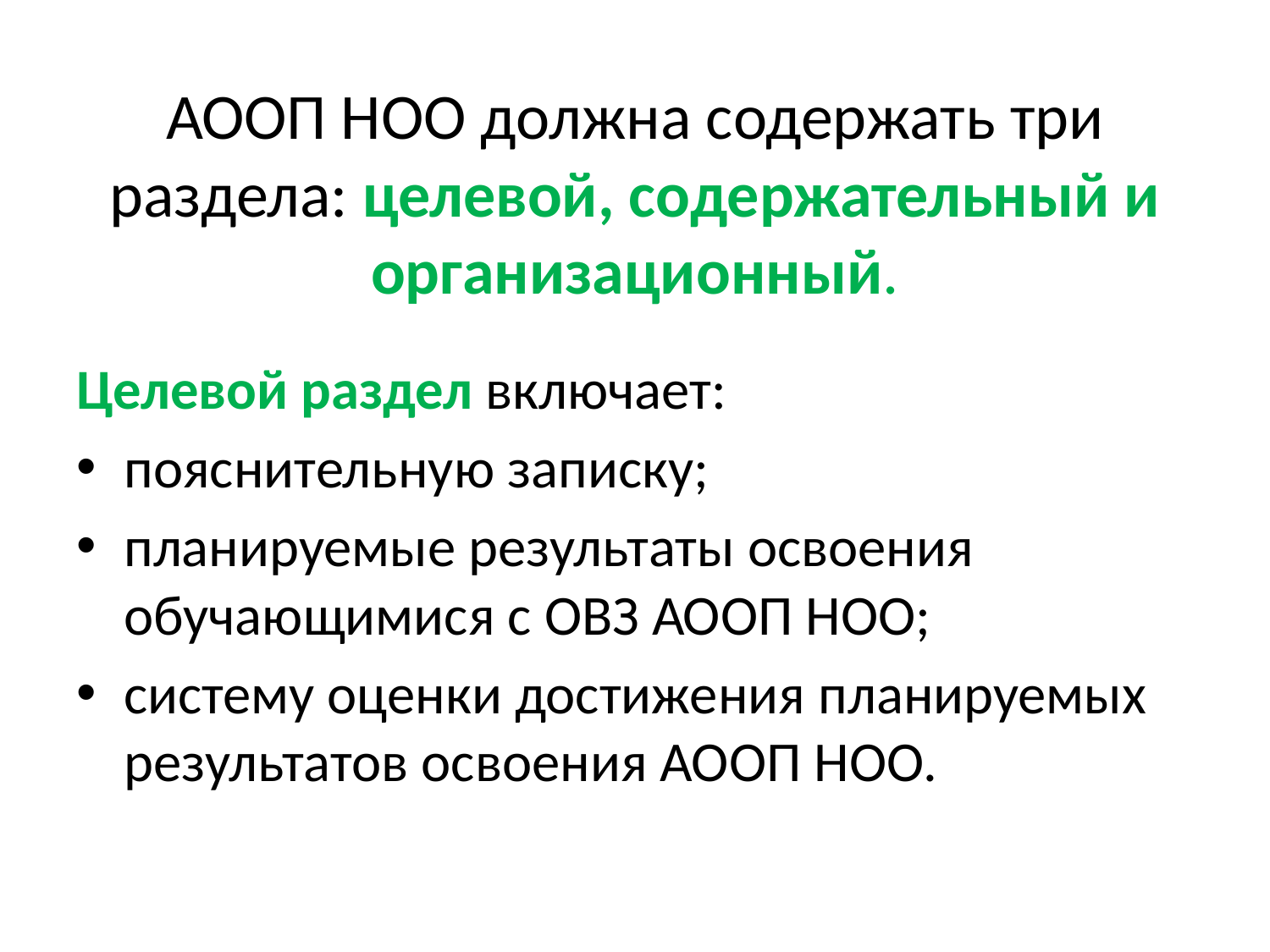

# АООП НОО должна содержать три раздела: целевой, содержательный и организационный.
Целевой раздел включает:
пояснительную записку;
планируемые результаты освоения обучающимися с ОВЗ АООП НОО;
систему оценки достижения планируемых результатов освоения АООП НОО.